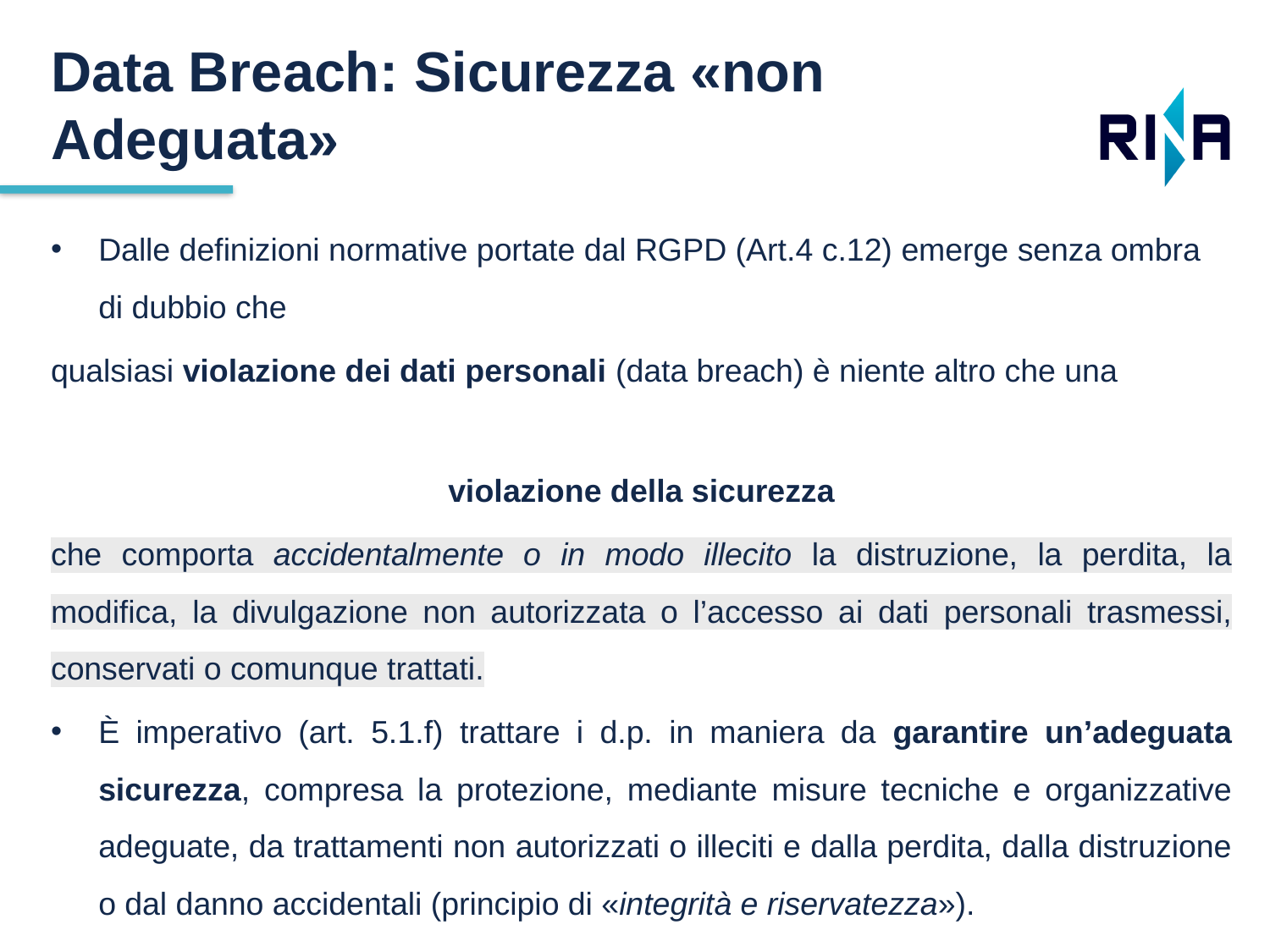

Data Breach: Sicurezza «non Adeguata»
Dalle definizioni normative portate dal RGPD (Art.4 c.12) emerge senza ombra di dubbio che
qualsiasi violazione dei dati personali (data breach) è niente altro che una

violazione della sicurezza
che comporta accidentalmente o in modo illecito la distruzione, la perdita, la modifica, la divulgazione non autorizzata o l’accesso ai dati personali trasmessi, conservati o comunque trattati.
È imperativo (art. 5.1.f) trattare i d.p. in maniera da garantire un’adeguata sicurezza, compresa la protezione, mediante misure tecniche e organizzative adeguate, da trattamenti non autorizzati o illeciti e dalla perdita, dalla distruzione o dal danno accidentali (principio di «integrità e riservatezza»).